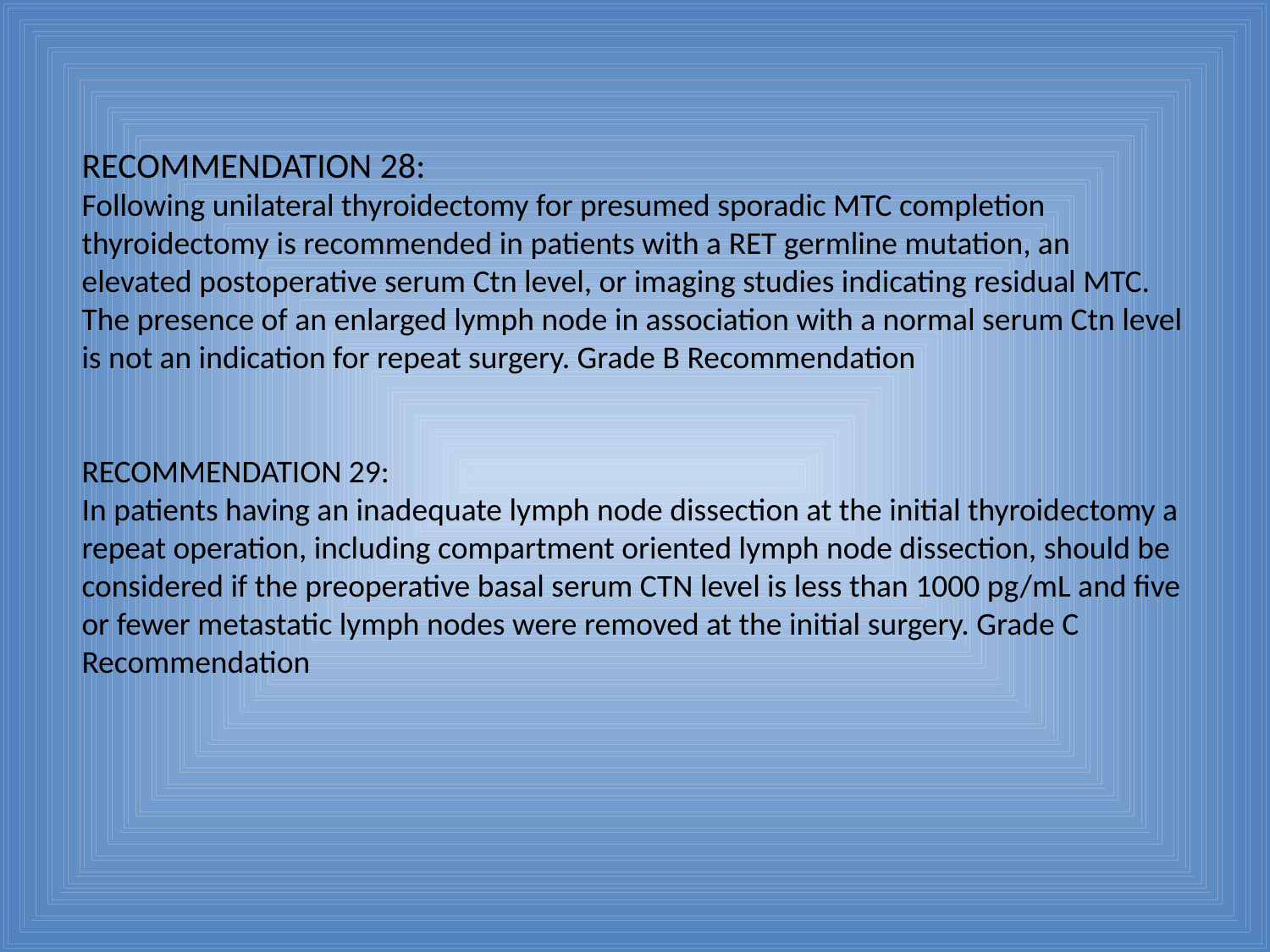

RECOMMENDATION 28:
Following unilateral thyroidectomy for presumed sporadic MTC completion thyroidectomy is recommended in patients with a RET germline mutation, an elevated postoperative serum Ctn level, or imaging studies indicating residual MTC. The presence of an enlarged lymph node in association with a normal serum Ctn level is not an indication for repeat surgery. Grade B Recommendation

RECOMMENDATION 29:
In patients having an inadequate lymph node dissection at the initial thyroidectomy a repeat operation, including compartment oriented lymph node dissection, should be considered if the preoperative basal serum CTN level is less than 1000 pg/mL and five or fewer metastatic lymph nodes were removed at the initial surgery. Grade C Recommendation